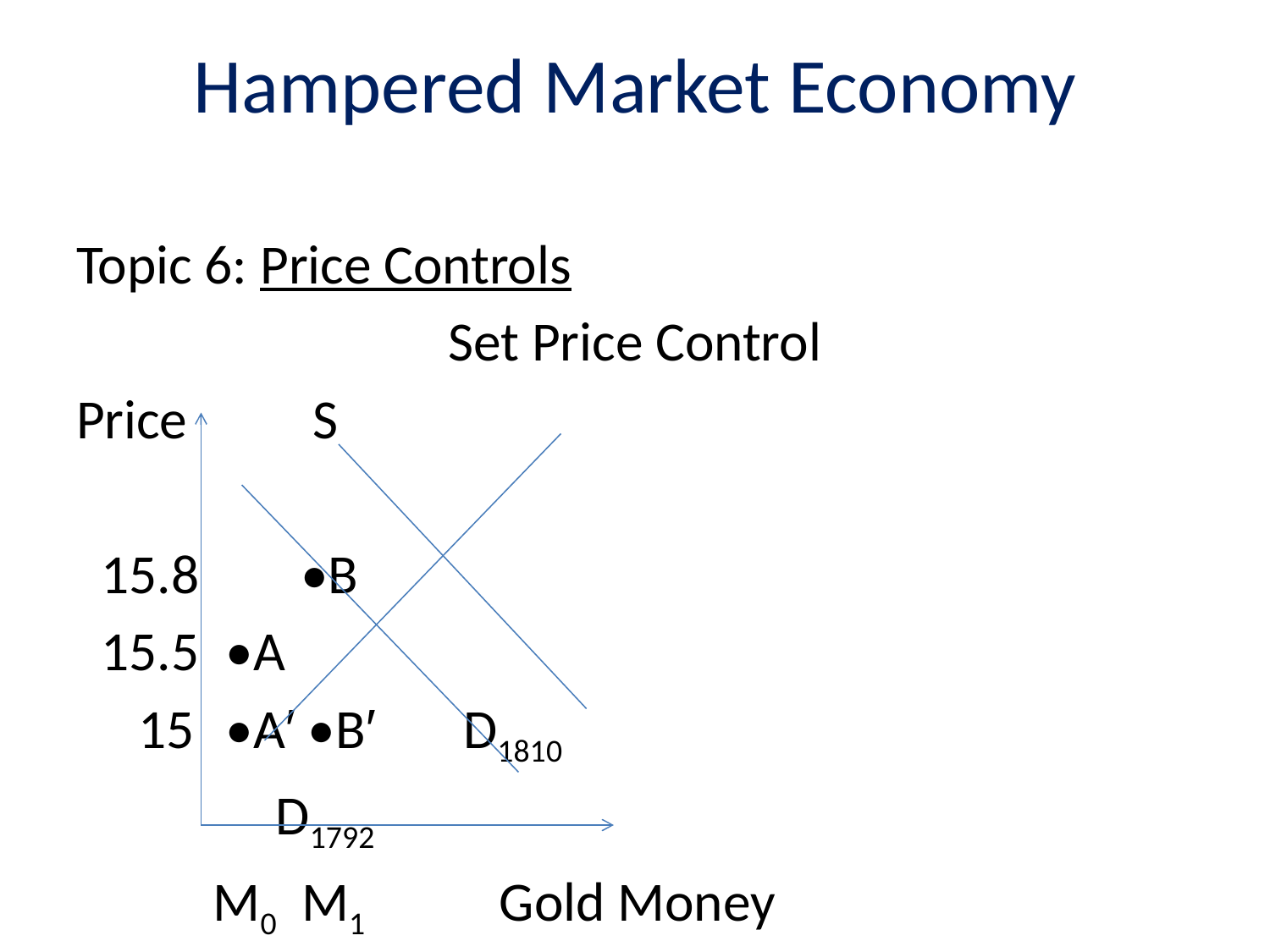

# Hampered Market Economy
Topic 6: Price Controls
Set Price Control
Price			         S

  15.8		        •B
  15.5		  •A
     15		  •A′ •B′       D1810
     			      D1792
		 M0  M1	    Gold Money